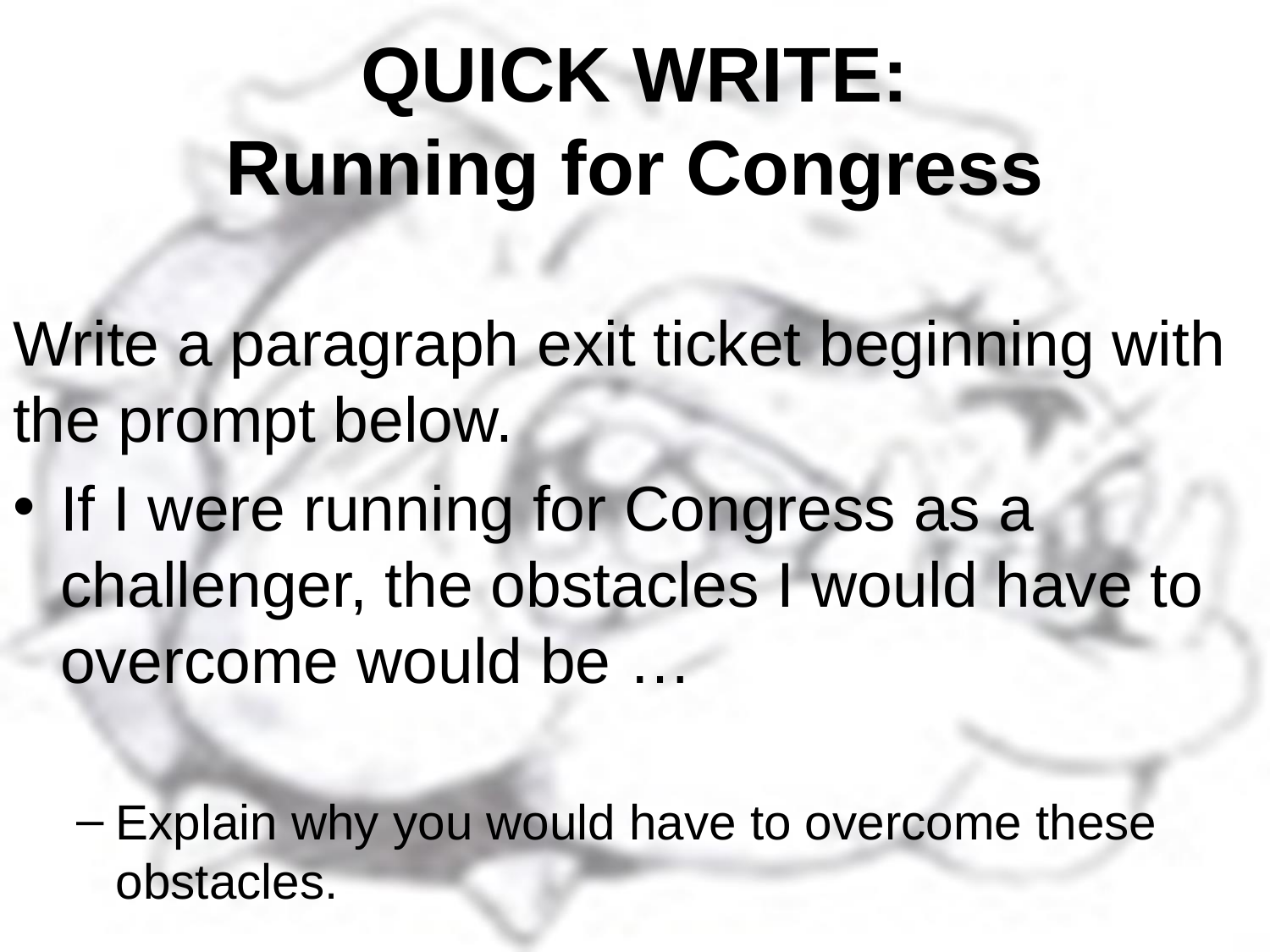

# QUICK WRITE: Running for Congress
Write a paragraph exit ticket beginning with the prompt below.
If I were running for Congress as a challenger, the obstacles I would have to overcome would be …

Explain why you would have to overcome these obstacles.